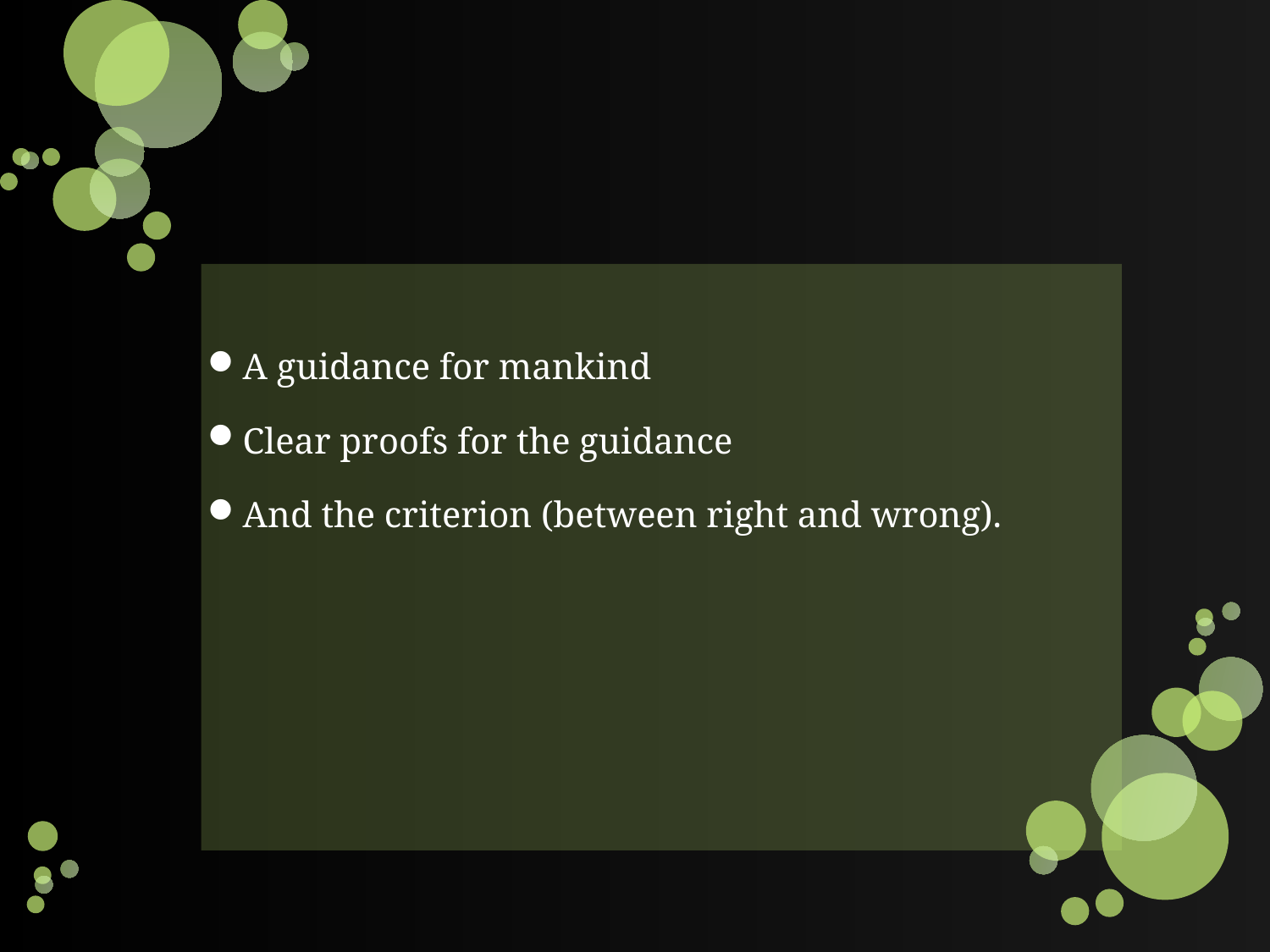

#

A guidance for mankind
Clear proofs for the guidance
And the criterion (between right and wrong).